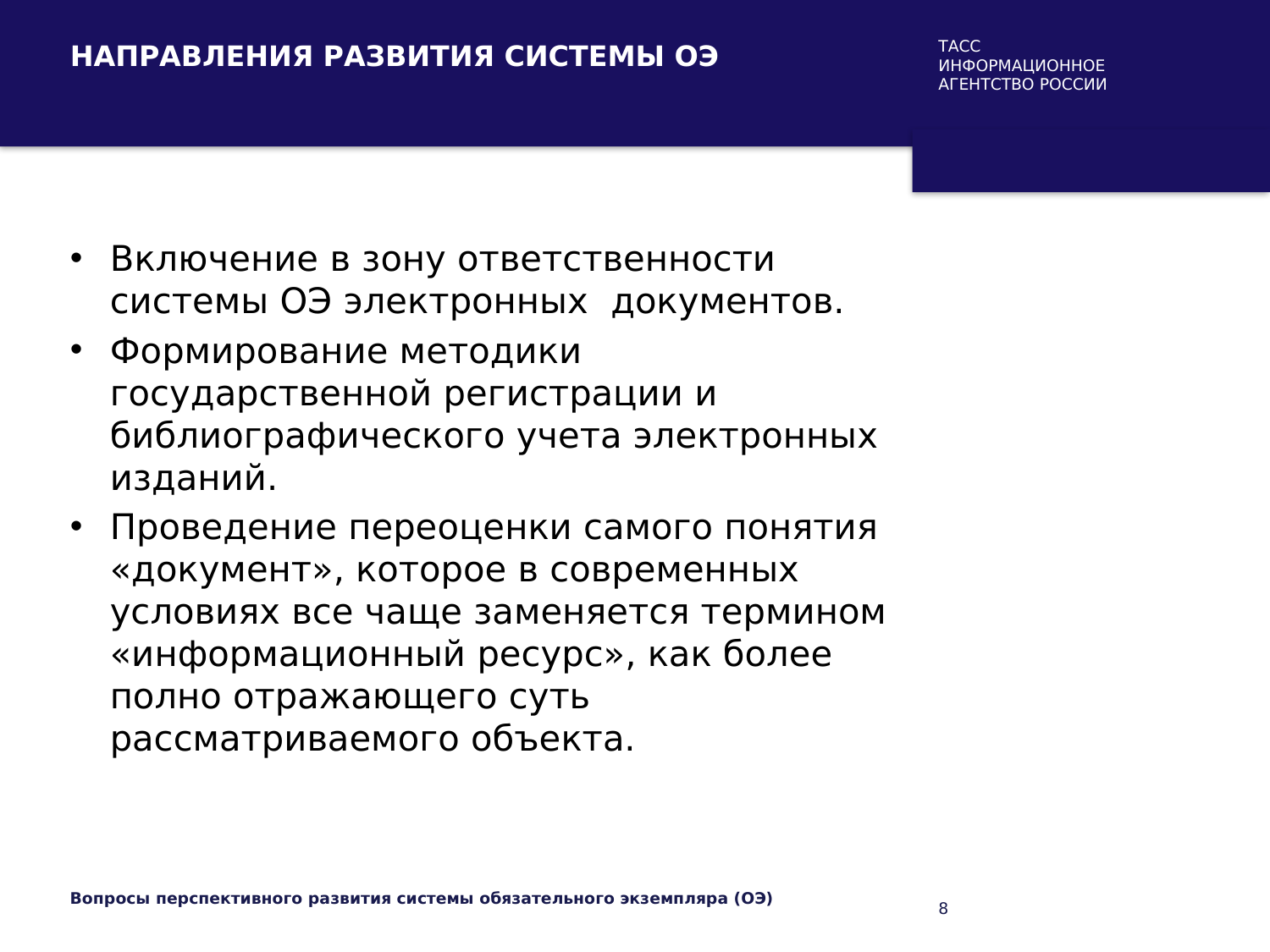

# Направления развития системы ОЭ
Включение в зону ответственности системы ОЭ электронных  документов.
Формирование методики государственной регистрации и библиографического учета электронных изданий.
Проведение переоценки самого понятия «документ», которое в современных условиях все чаще заменяется термином «информационный ресурс», как более полно отражающего суть рассматриваемого объекта.

Вопросы перспективного развития системы обязательного экземпляра (ОЭ)

8